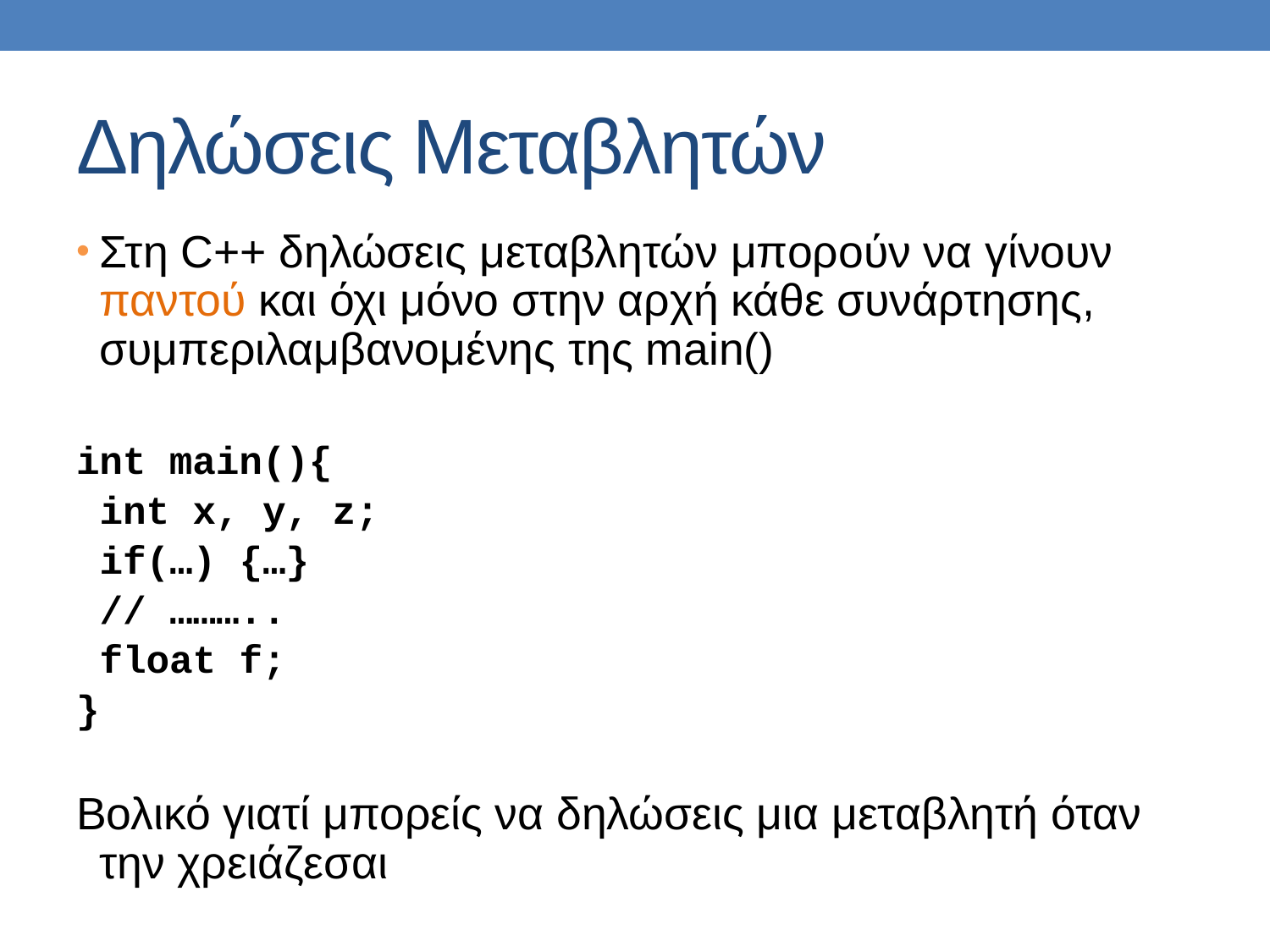

# Δηλώσεις Μεταβλητών
Στη C++ δηλώσεις μεταβλητών μπορούν να γίνουν παντού και όχι μόνο στην αρχή κάθε συνάρτησης, συμπεριλαμβανομένης της main()

int main(){
	int x, y, z;
	if(…) {…}
	// ………..
	float f;
}

Βολικό γιατί μπορείς να δηλώσεις μια μεταβλητή όταν την χρειάζεσαι